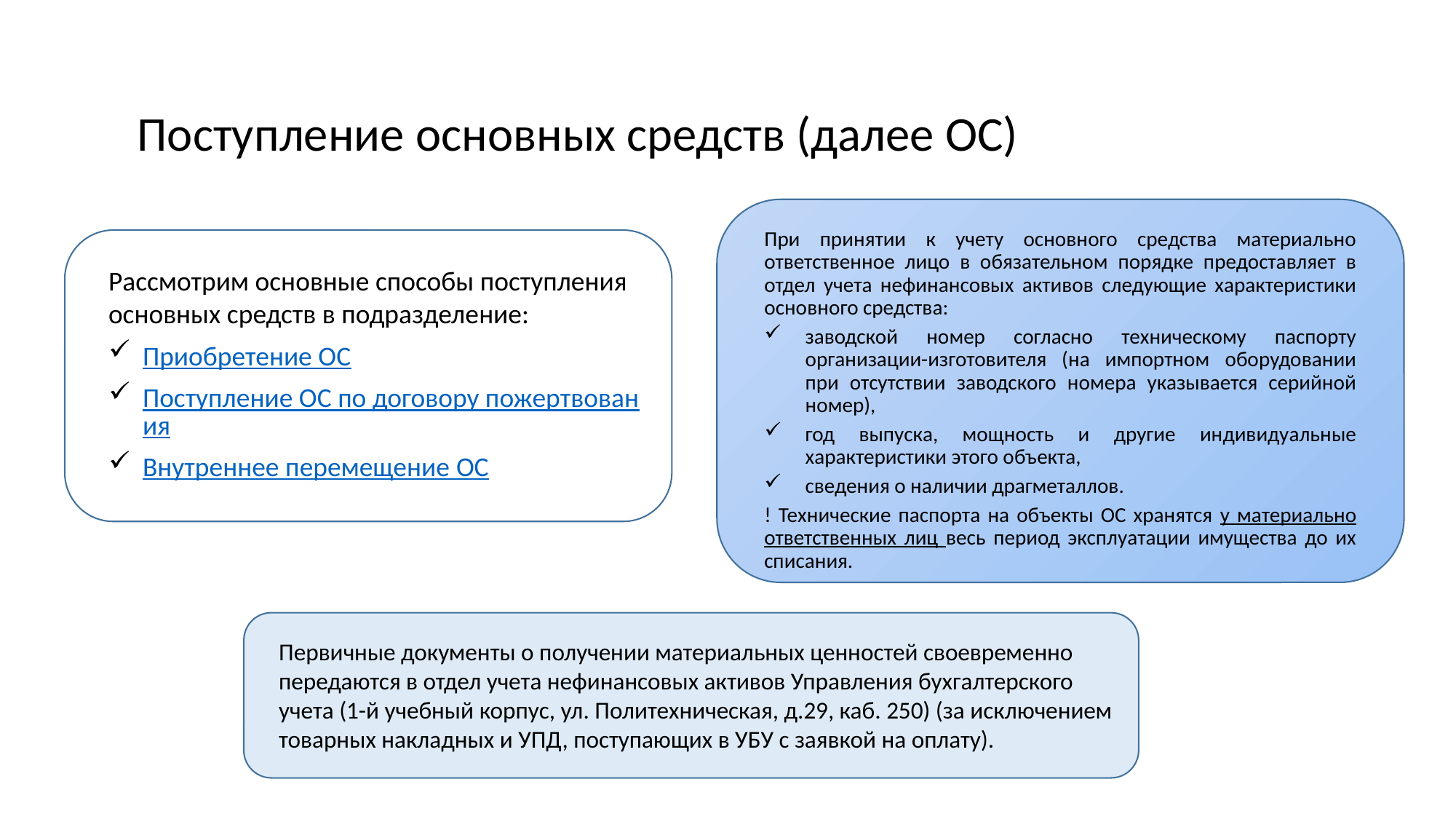

Поступление основных средств (далее ОС)

При принятии к учету основного средства материально ответственное лицо в обязательном порядке предоставляет в отдел учета нефинансовых активов следующие характеристики основного средства:
заводской номер согласно техническому паспорту организации-изготовителя (на импортном оборудовании при отсутствии заводского номера указывается серийной номер),
год выпуска, мощность и другие индивидуальные характеристики этого объекта,
сведения о наличии драгметаллов.
! Технические паспорта на объекты ОС хранятся у материально ответственных лиц весь период эксплуатации имущества до их списания.

Рассмотрим основные способы поступления основных средств в подразделение:
Приобретение ОС
Поступление ОС по договору пожертвования
Внутреннее перемещение ОС

Первичные документы о получении материальных ценностей своевременно передаются в отдел учета нефинансовых активов Управления бухгалтерского учета (1-й учебный корпус, ул. Политехническая, д.29, каб. 250) (за исключением товарных накладных и УПД, поступающих в УБУ с заявкой на оплату).